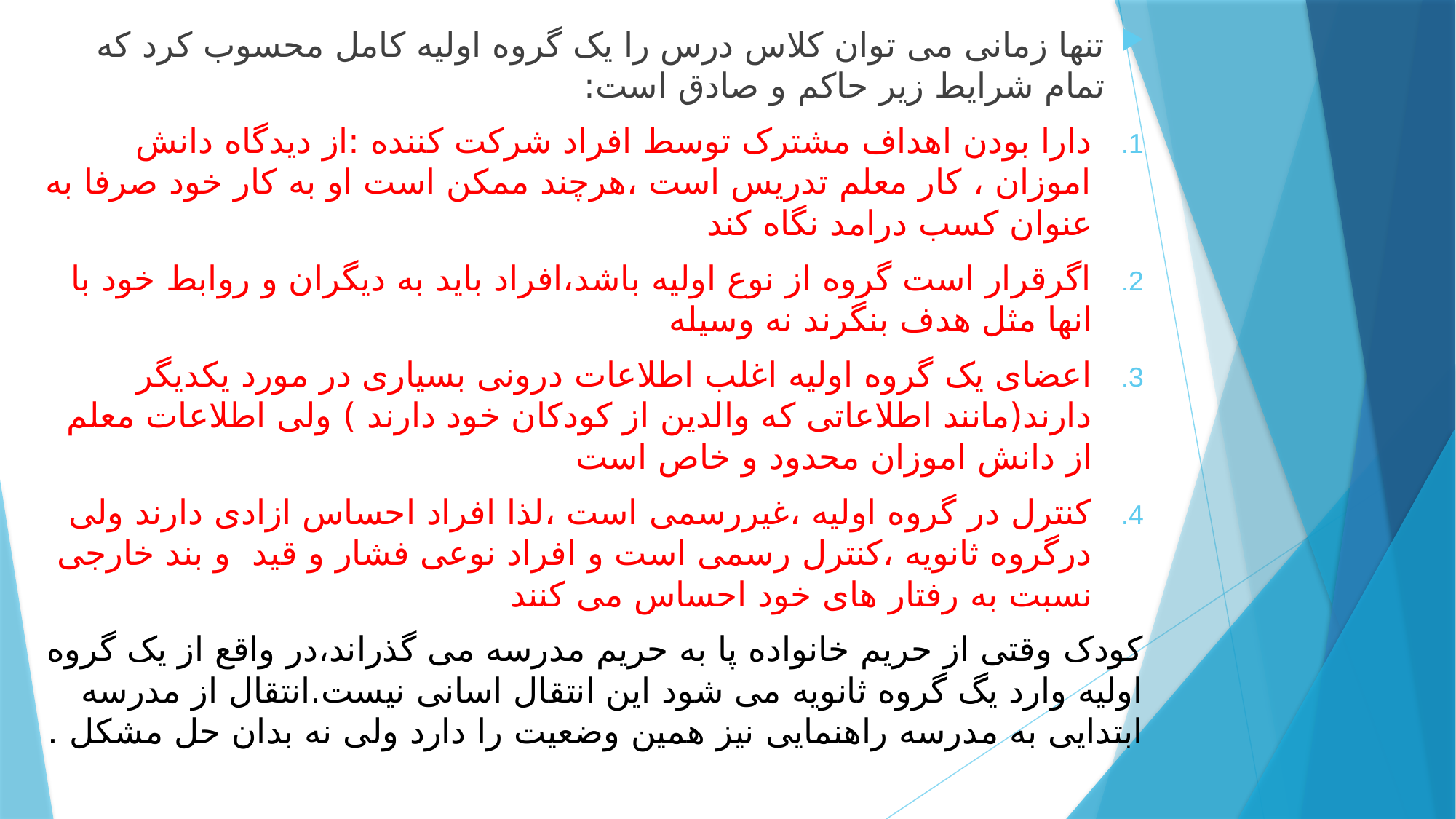

تنها زمانی می توان کلاس درس را یک گروه اولیه کامل محسوب کرد که تمام شرایط زیر حاکم و صادق است:
دارا بودن اهداف مشترک توسط افراد شرکت کننده :از دیدگاه دانش اموزان ، کار معلم تدریس است ،هرچند ممکن است او به کار خود صرفا به عنوان کسب درامد نگاه کند
اگرقرار است گروه از نوع اولیه باشد،افراد باید به دیگران و روابط خود با انها مثل هدف بنگرند نه وسیله
اعضای یک گروه اولیه اغلب اطلاعات درونی بسیاری در مورد یکدیگر دارند(مانند اطلاعاتی که والدین از کودکان خود دارند ) ولی اطلاعات معلم از دانش اموزان محدود و خاص است
کنترل در گروه اولیه ،غیررسمی است ،لذا افراد احساس ازادی دارند ولی درگروه ثانویه ،کنترل رسمی است و افراد نوعی فشار و قید  و بند خارجی نسبت به رفتار های خود احساس می کنند
کودک وقتی از حریم خانواده پا به حریم مدرسه می گذراند،در واقع از یک گروه اولیه وارد یگ گروه ثانویه می شود این انتقال اسانی نیست.انتقال از مدرسه ابتدایی به مدرسه راهنمایی نیز همین وضعیت را دارد ولی نه بدان حل مشکل .